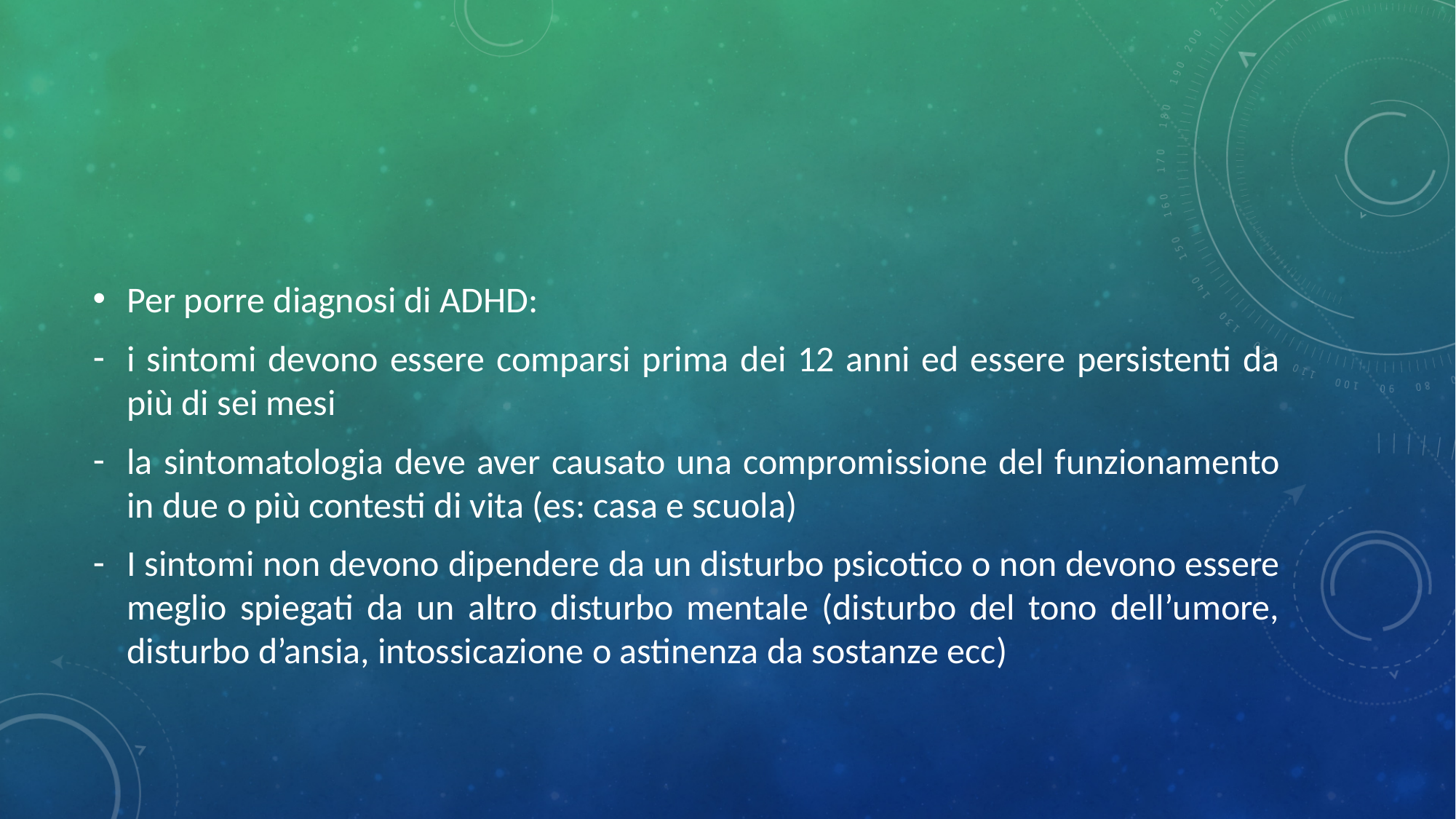

#
Per porre diagnosi di ADHD:
i sintomi devono essere comparsi prima dei 12 anni ed essere persistenti da più di sei mesi
la sintomatologia deve aver causato una compromissione del funzionamento in due o più contesti di vita (es: casa e scuola)
I sintomi non devono dipendere da un disturbo psicotico o non devono essere meglio spiegati da un altro disturbo mentale (disturbo del tono dell’umore, disturbo d’ansia, intossicazione o astinenza da sostanze ecc)